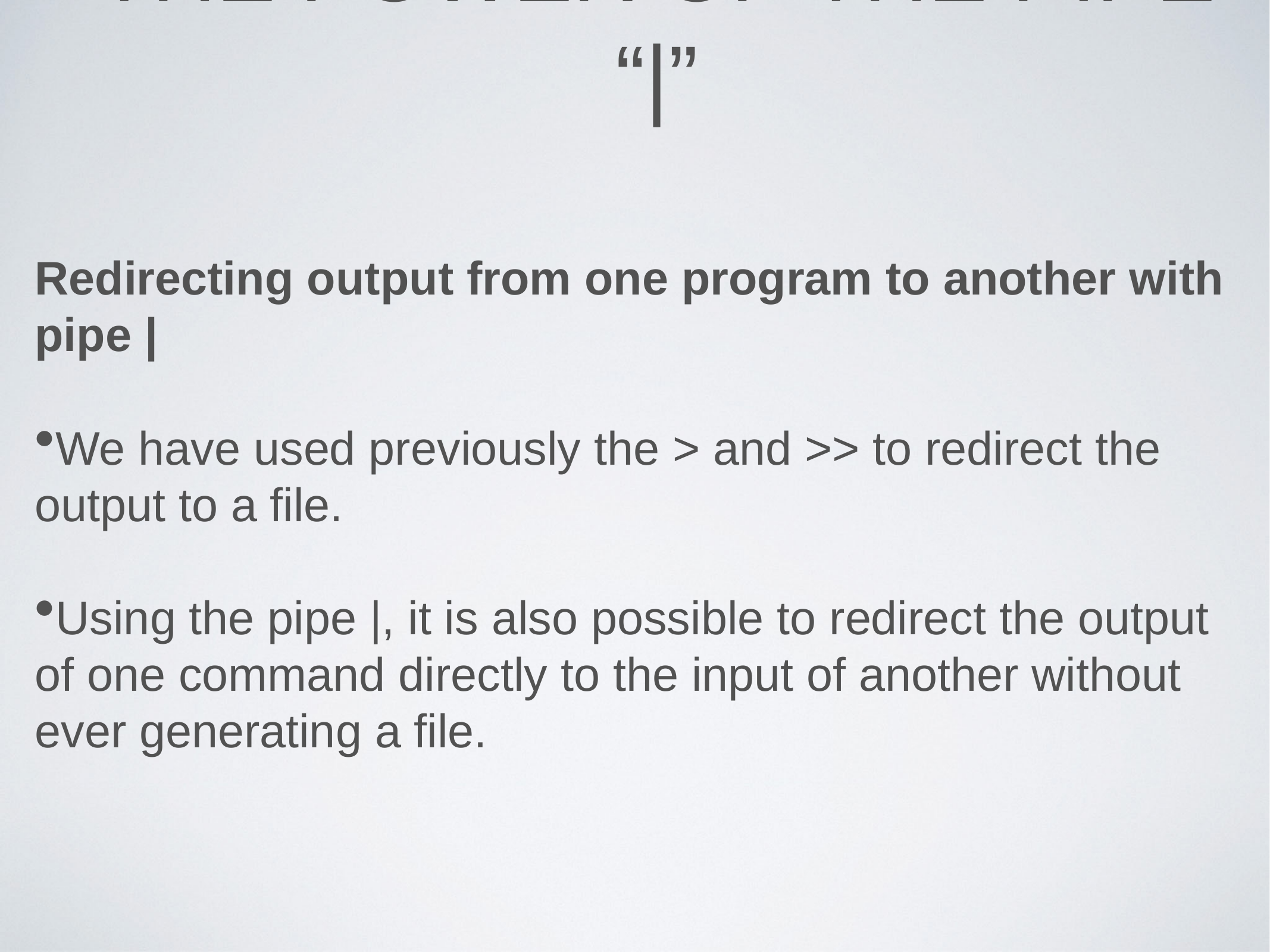

# THe power of the pipe “|”
Redirecting output from one program to another with pipe |

We have used previously the > and >> to redirect the output to a file.

Using the pipe |, it is also possible to redirect the output of one command directly to the input of another without ever generating a file.